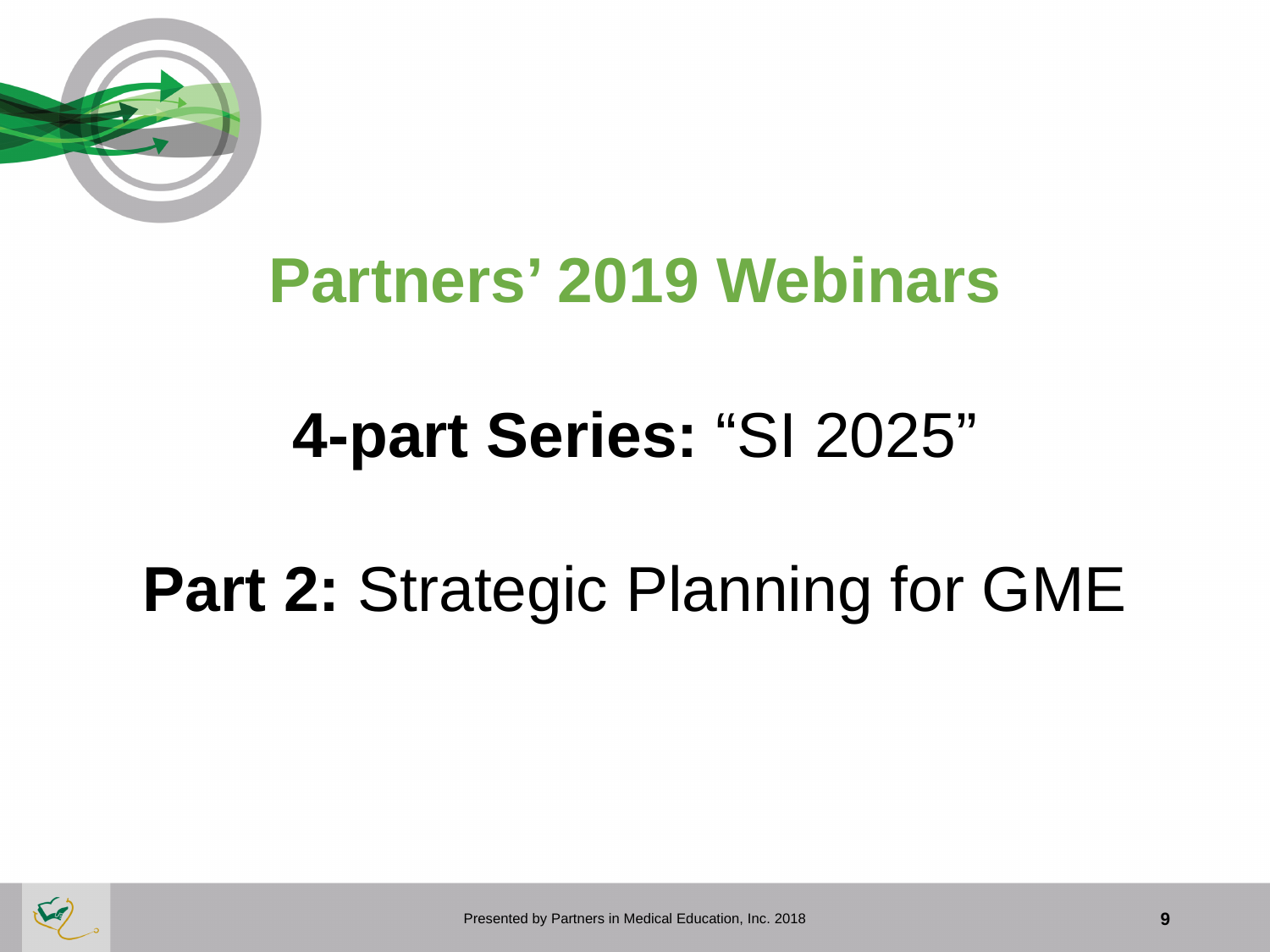

Partners’ 2019 Webinars
4-part Series: “SI 2025”
Part 2: Strategic Planning for GME
Presented by Partners in Medical Education, Inc. 2018
9